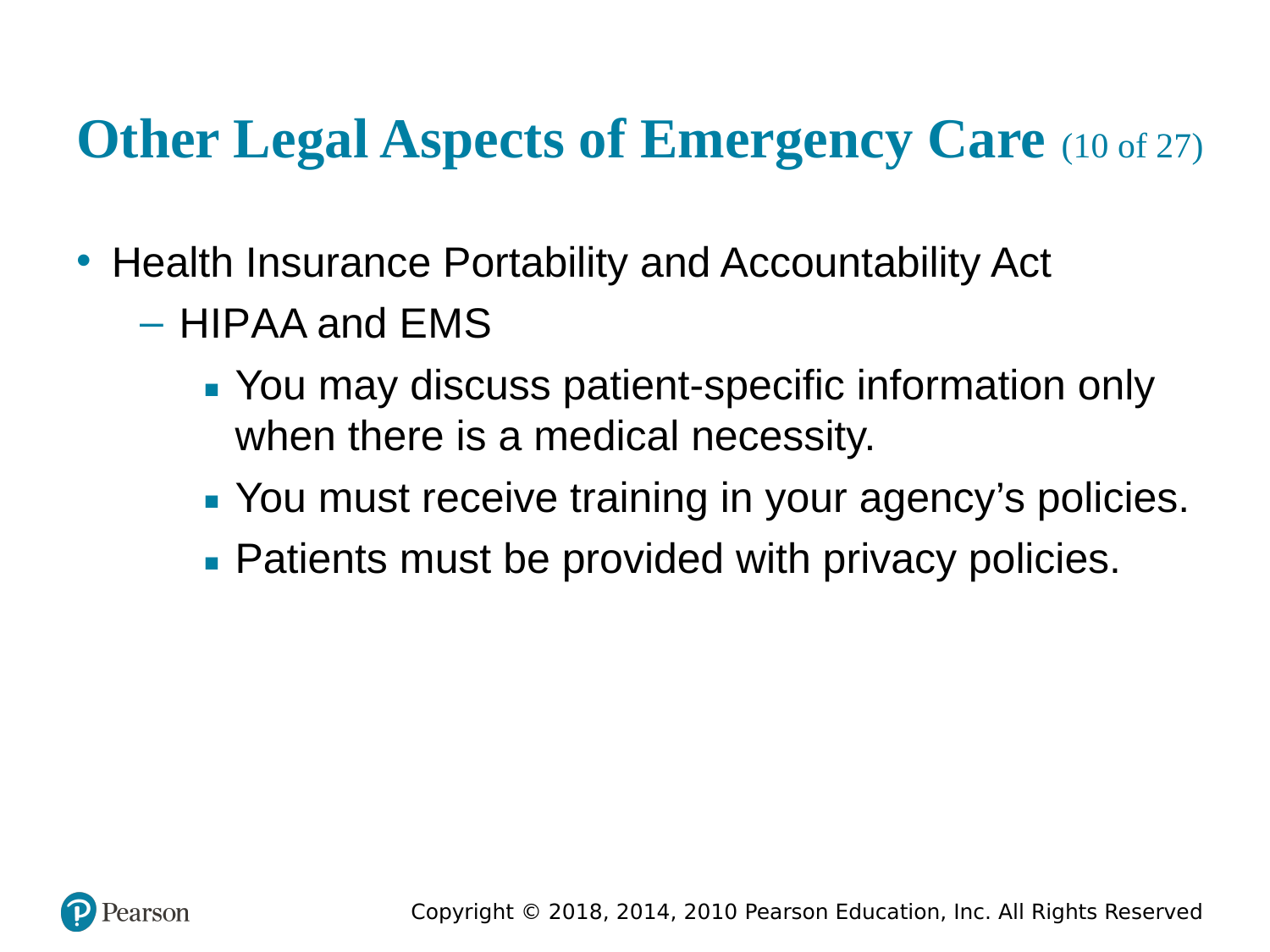

# Other Legal Aspects of Emergency Care (10 of 27)
Health Insurance Portability and Accountability Act
H I P A A and E M S
You may discuss patient-specific information only when there is a medical necessity.
You must receive training in your agency’s policies.
Patients must be provided with privacy policies.